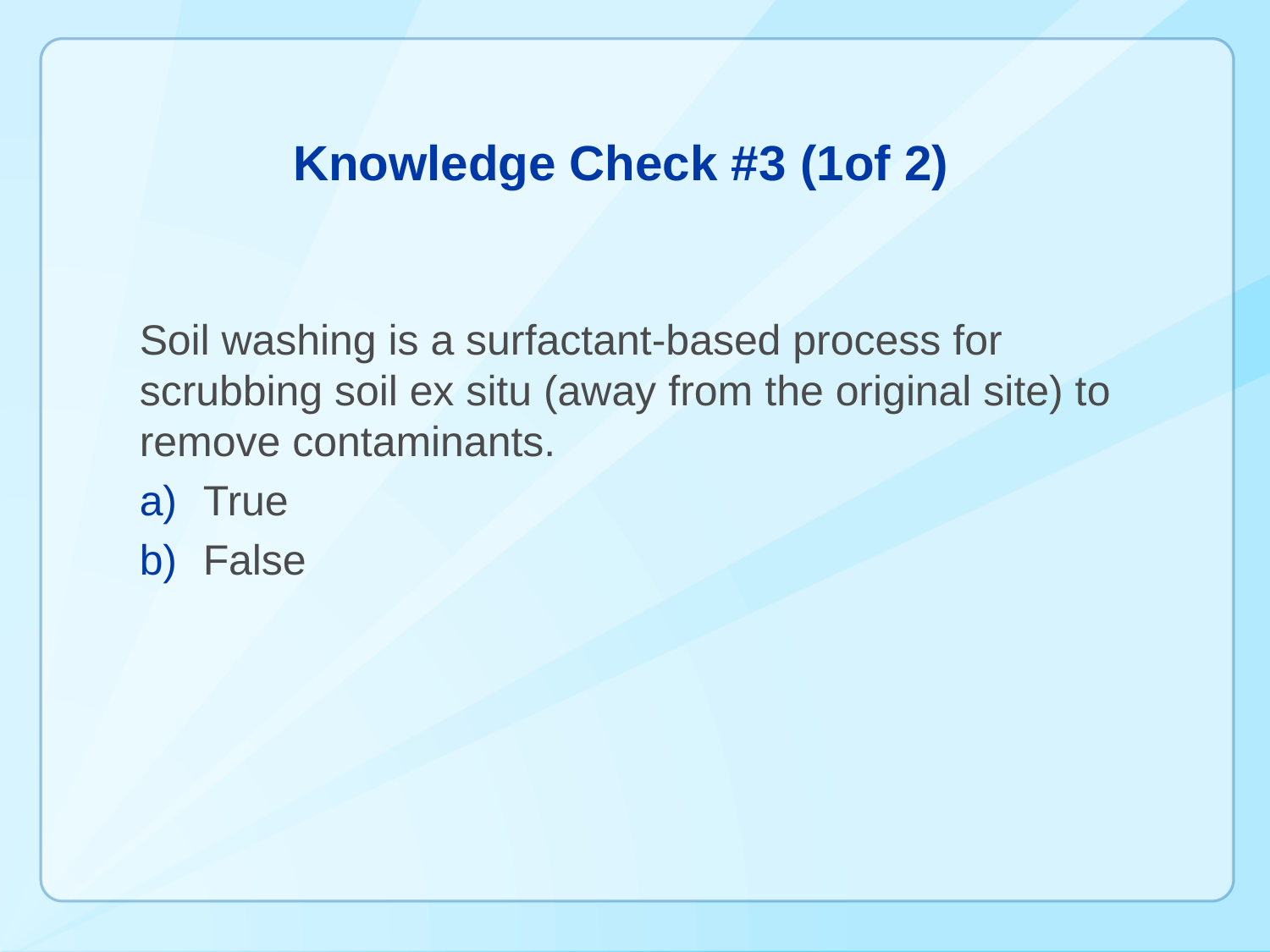

# Knowledge Check #3 (1of 2)
Soil washing is a surfactant-based process for scrubbing soil ex situ (away from the original site) to remove contaminants.
True
False